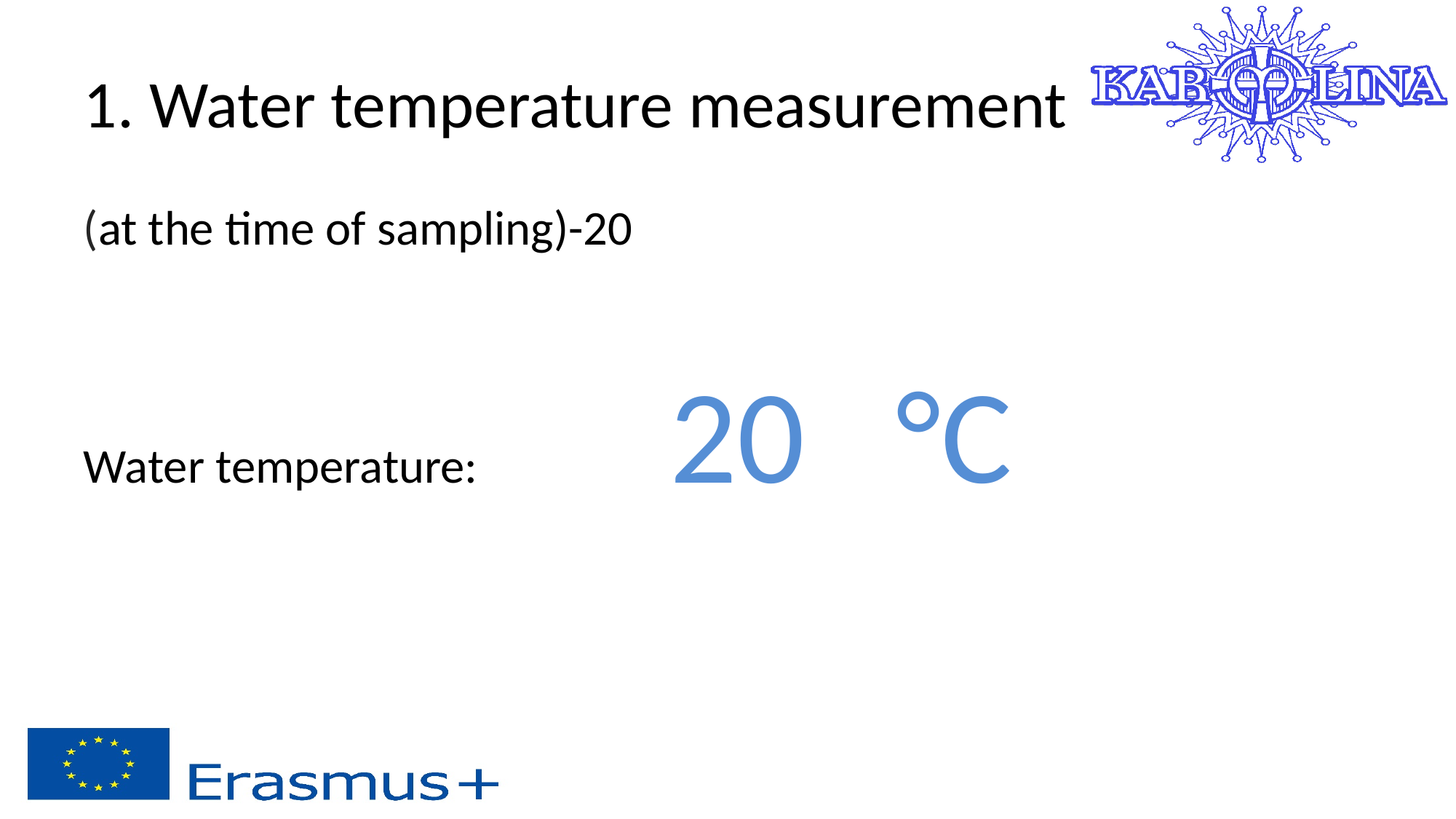

# 1. Water temperature measurement
(at the time of sampling)-20

Water temperature:       20   °C